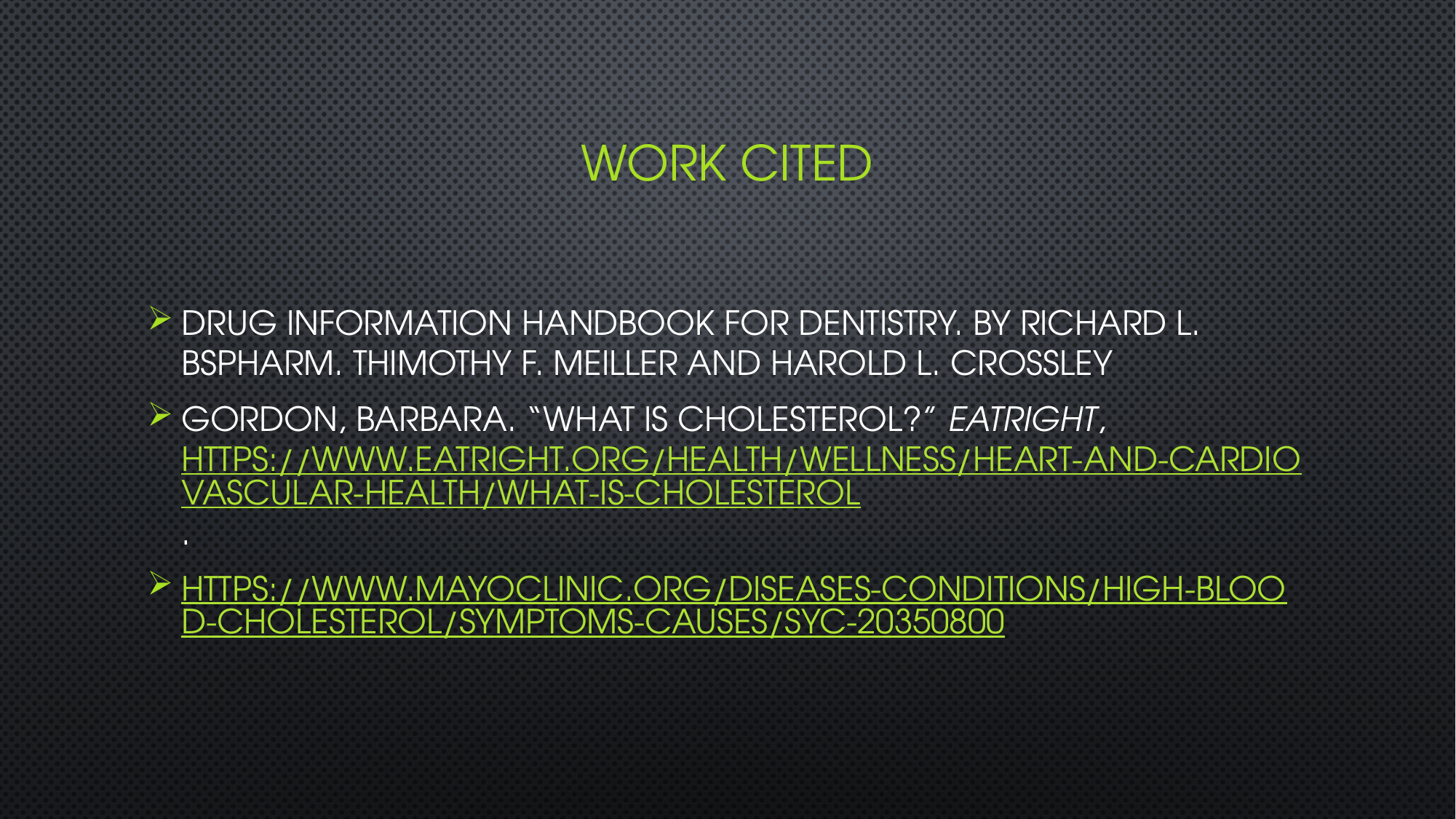

# Work cited
Drug Information Handbook for Dentistry. by Richard L. Bspharm. Thimothy F. Meiller and Harold L. Crossley
Gordon, Barbara. “What Is Cholesterol?” EatRight, https://www.eatright.org/health/wellness/heart-and-cardiovascular-health/what-is-cholesterol.
https://www.mayoclinic.org/diseases-conditions/high-blood-cholesterol/symptoms-causes/syc-20350800